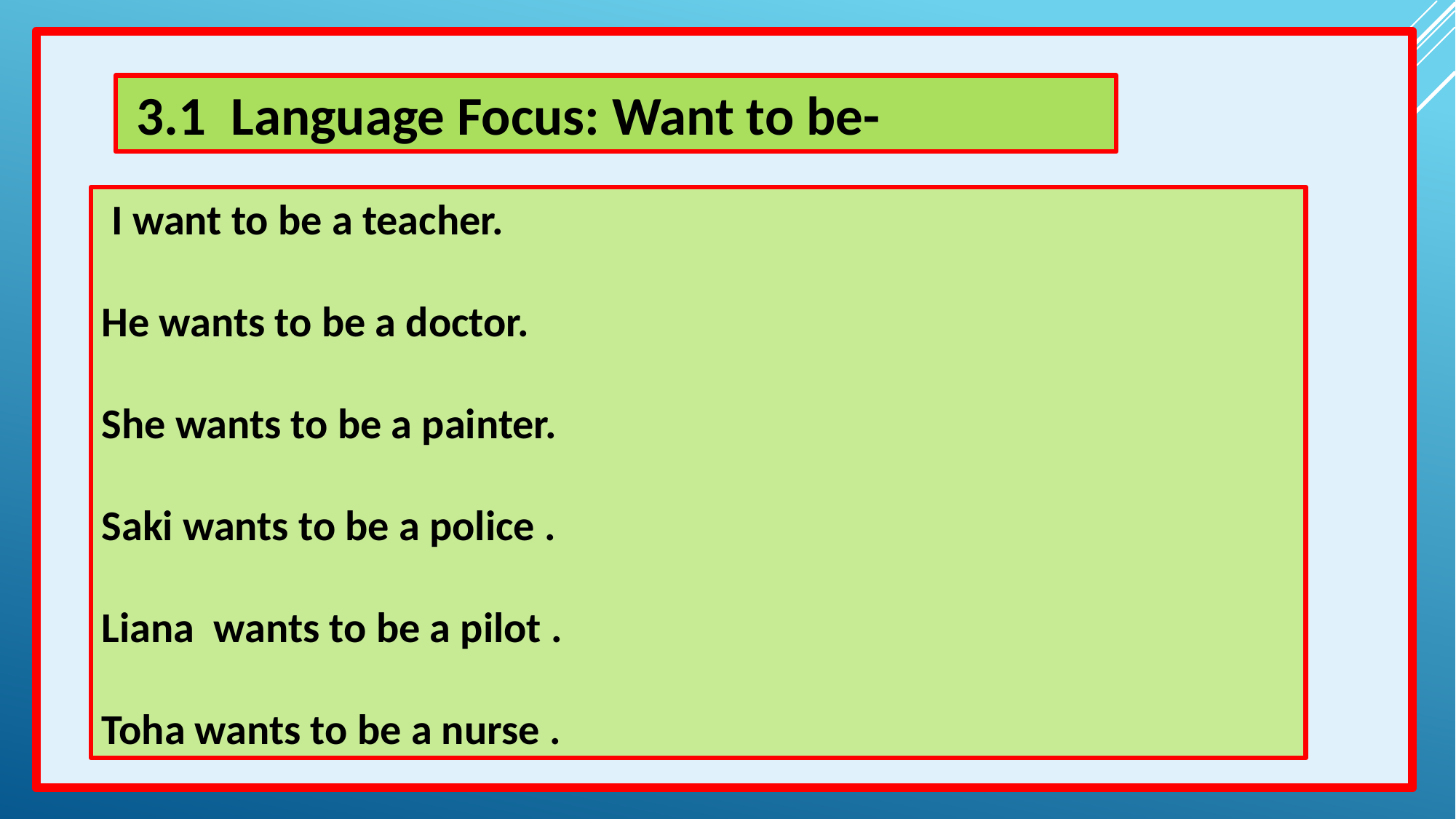

3.1  Language Focus: Want to be-
 I want to be a teacher.

He wants to be a doctor.

She wants to be a painter.

Saki wants to be a police .

Liana  wants to be a pilot .

Toha wants to be a nurse .